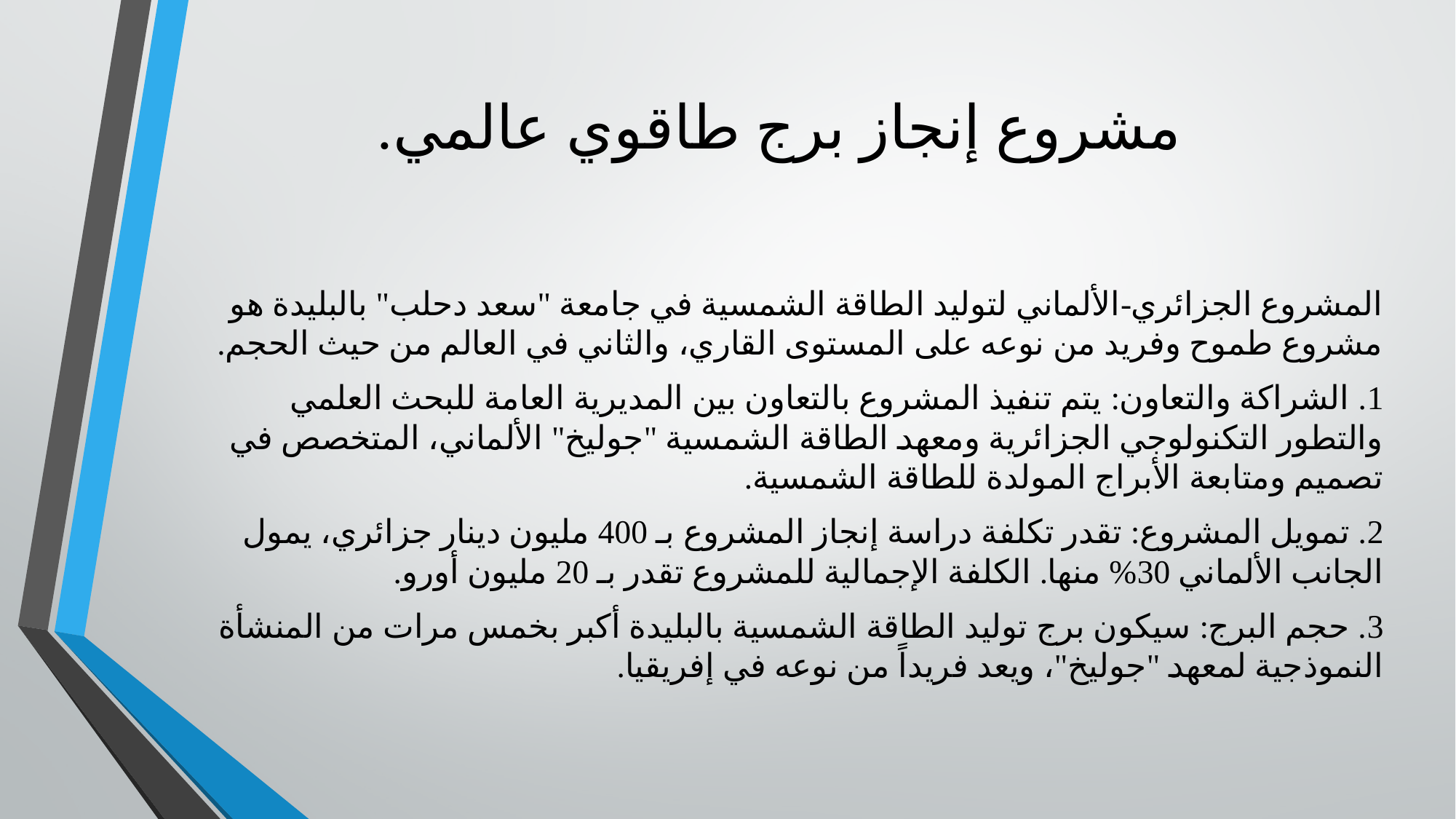

# مشروع إنجاز برج طاقوي عالمي.
المشروع الجزائري-الألماني لتوليد الطاقة الشمسية في جامعة "سعد دحلب" بالبليدة هو مشروع طموح وفريد من نوعه على المستوى القاري، والثاني في العالم من حيث الحجم.
1. الشراكة والتعاون: يتم تنفيذ المشروع بالتعاون بين المديرية العامة للبحث العلمي والتطور التكنولوجي الجزائرية ومعهد الطاقة الشمسية "جوليخ" الألماني، المتخصص في تصميم ومتابعة الأبراج المولدة للطاقة الشمسية.
2. تمويل المشروع: تقدر تكلفة دراسة إنجاز المشروع بـ 400 مليون دينار جزائري، يمول الجانب الألماني 30% منها. الكلفة الإجمالية للمشروع تقدر بـ 20 مليون أورو.
3. حجم البرج: سيكون برج توليد الطاقة الشمسية بالبليدة أكبر بخمس مرات من المنشأة النموذجية لمعهد "جوليخ"، ويعد فريداً من نوعه في إفريقيا.